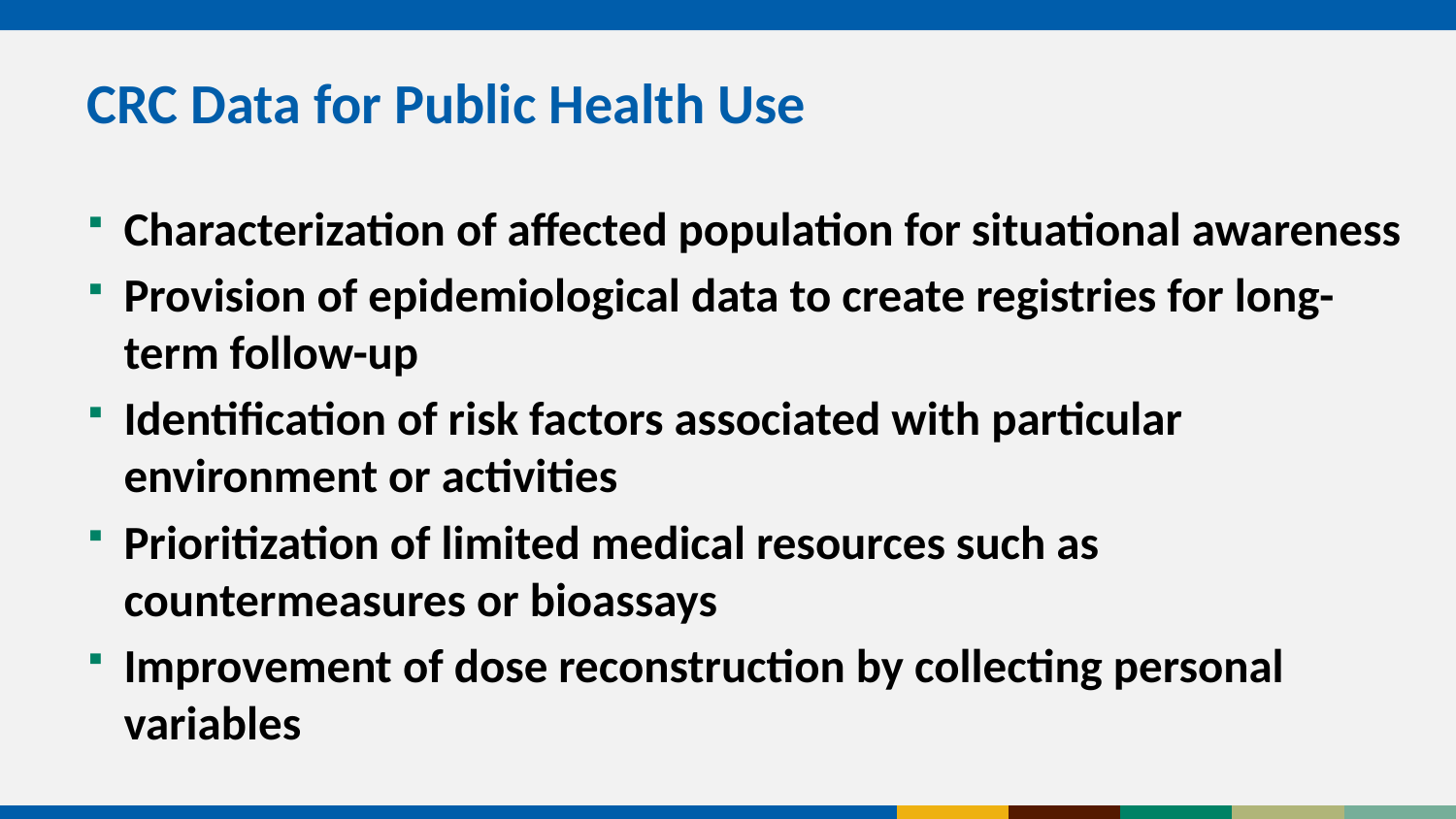

# CRC Data for Public Health Use
Characterization of affected population for situational awareness
Provision of epidemiological data to create registries for long-term follow-up
Identification of risk factors associated with particular environment or activities
Prioritization of limited medical resources such as countermeasures or bioassays
Improvement of dose reconstruction by collecting personal variables